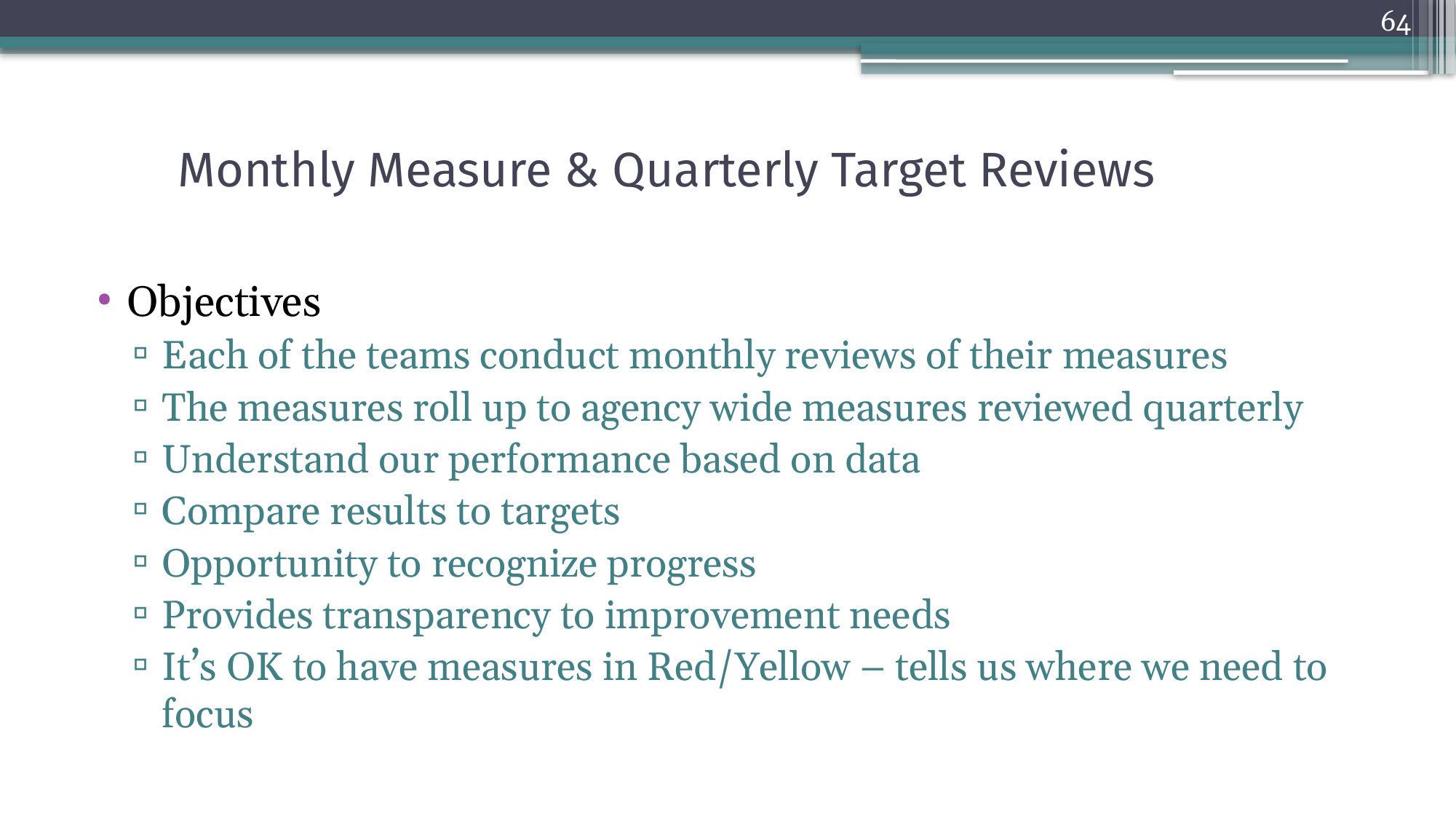

64
# Monthly Measure & Quarterly Target Reviews
Objectives
Each of the teams conduct monthly reviews of their measures
The measures roll up to agency wide measures reviewed quarterly
Understand our performance based on data
Compare results to targets
Opportunity to recognize progress
Provides transparency to improvement needs
It’s OK to have measures in Red/Yellow – tells us where we need to focus